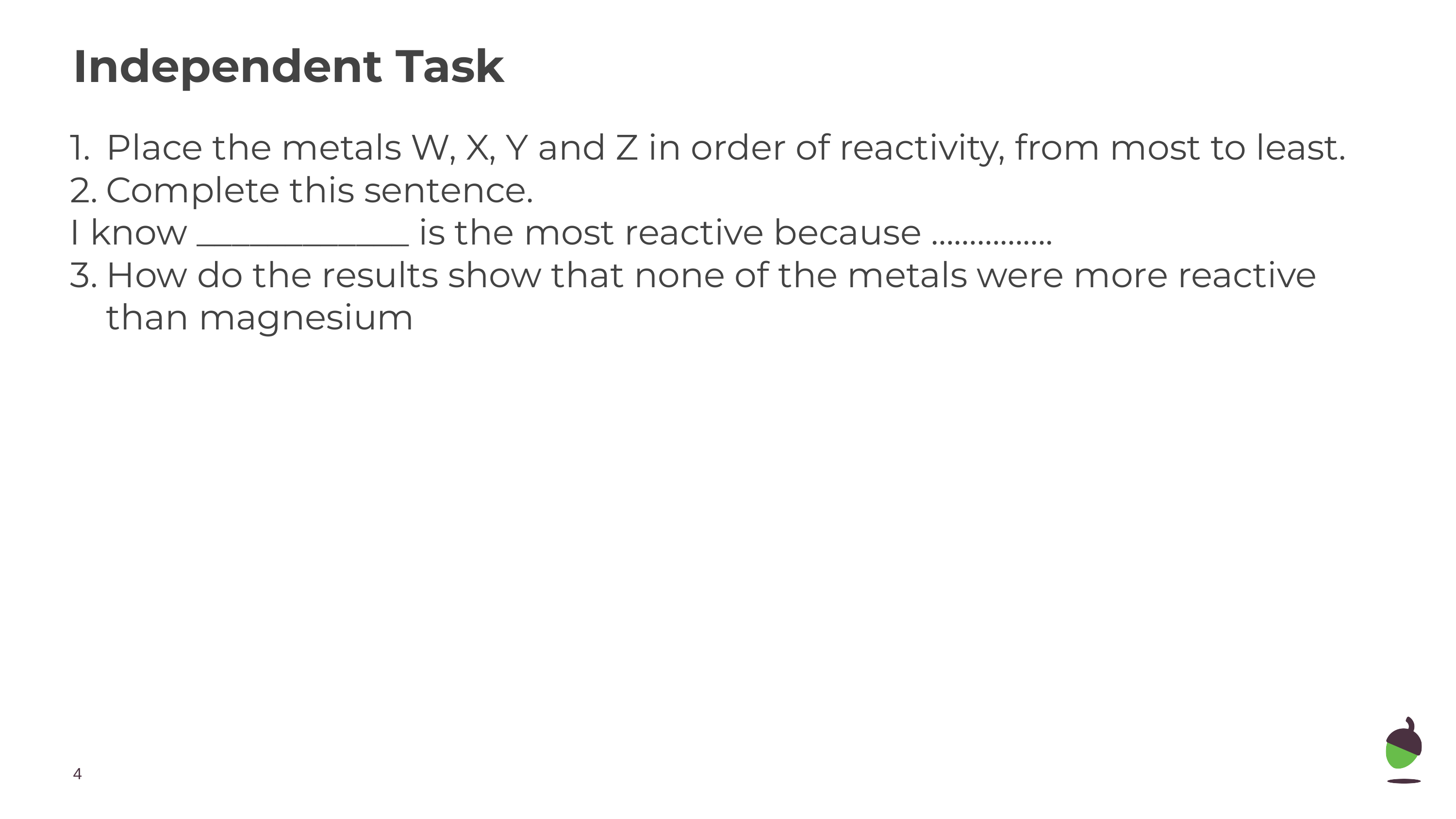

# Independent Task
Place the metals W, X, Y and Z in order of reactivity, from most to least.
Complete this sentence.
I know ____________ is the most reactive because …………….
How do the results show that none of the metals were more reactive than magnesium
4